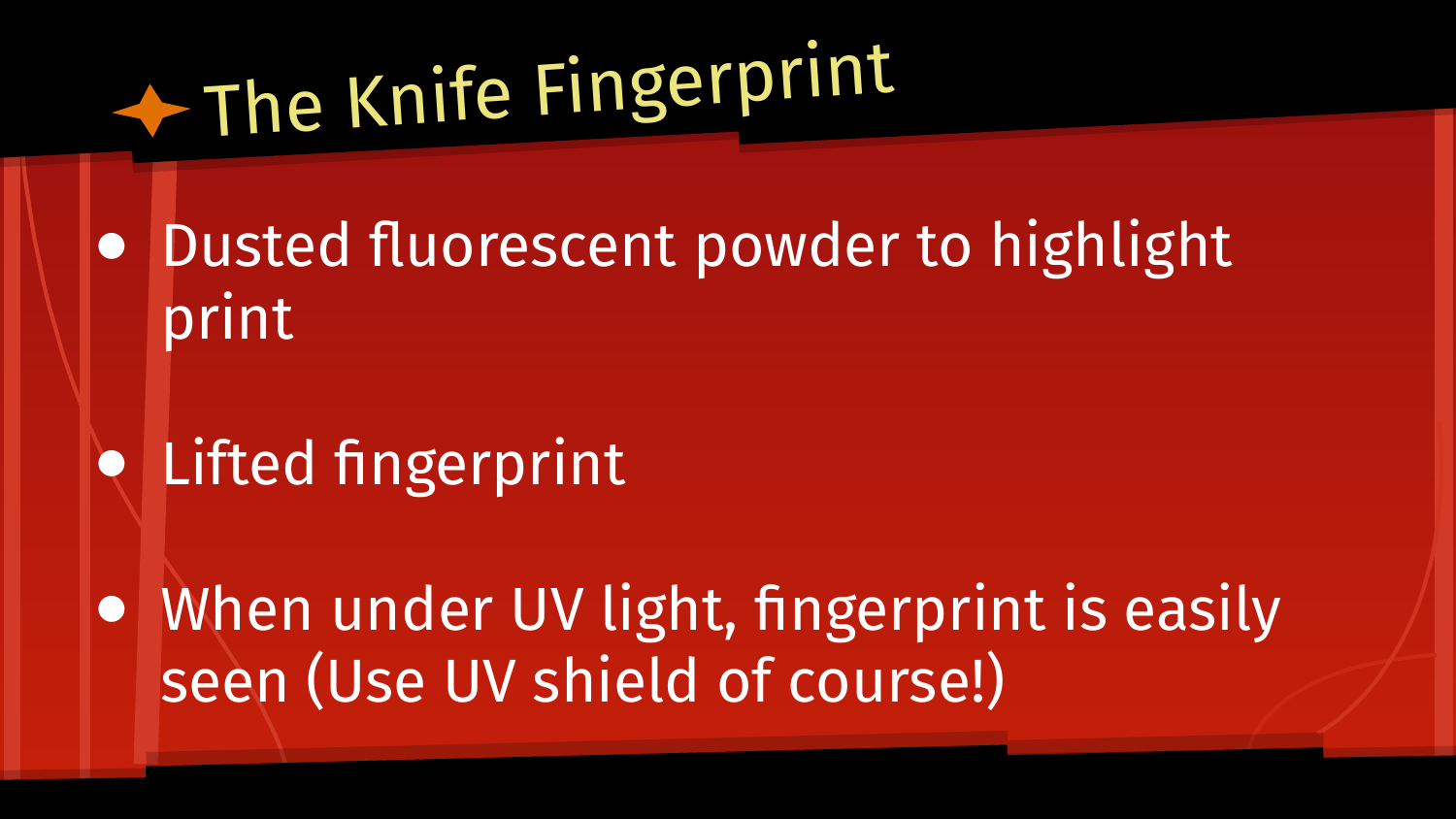

# The Knife Fingerprint
Dusted fluorescent powder to highlight print

Lifted fingerprint

When under UV light, fingerprint is easily seen (Use UV shield of course!)